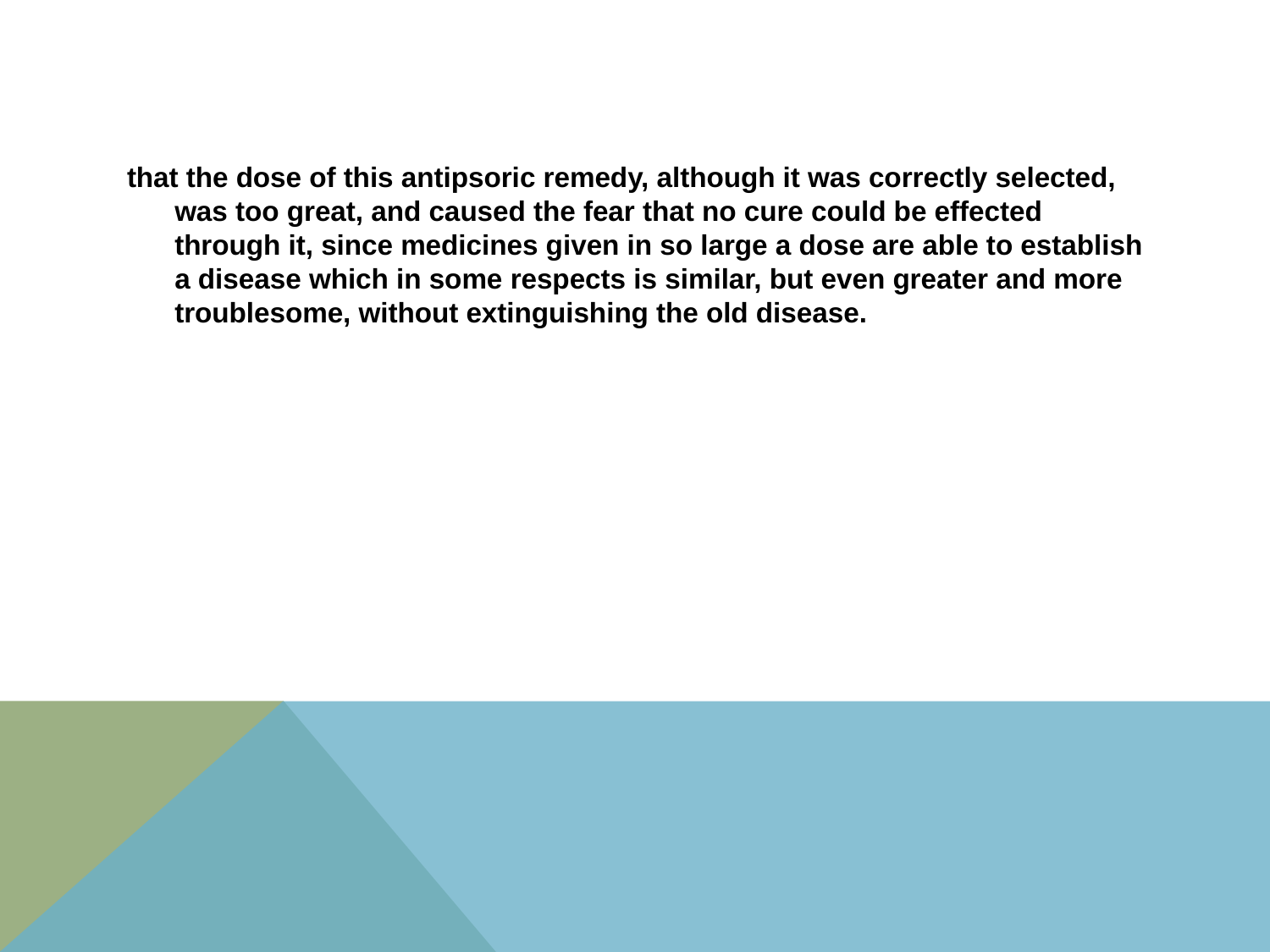

#
that the dose of this antipsoric remedy, although it was correctly selected, was too great, and caused the fear that no cure could be effected through it, since medicines given in so large a dose are able to establish a disease which in some respects is similar, but even greater and more troublesome, without extinguishing the old disease.